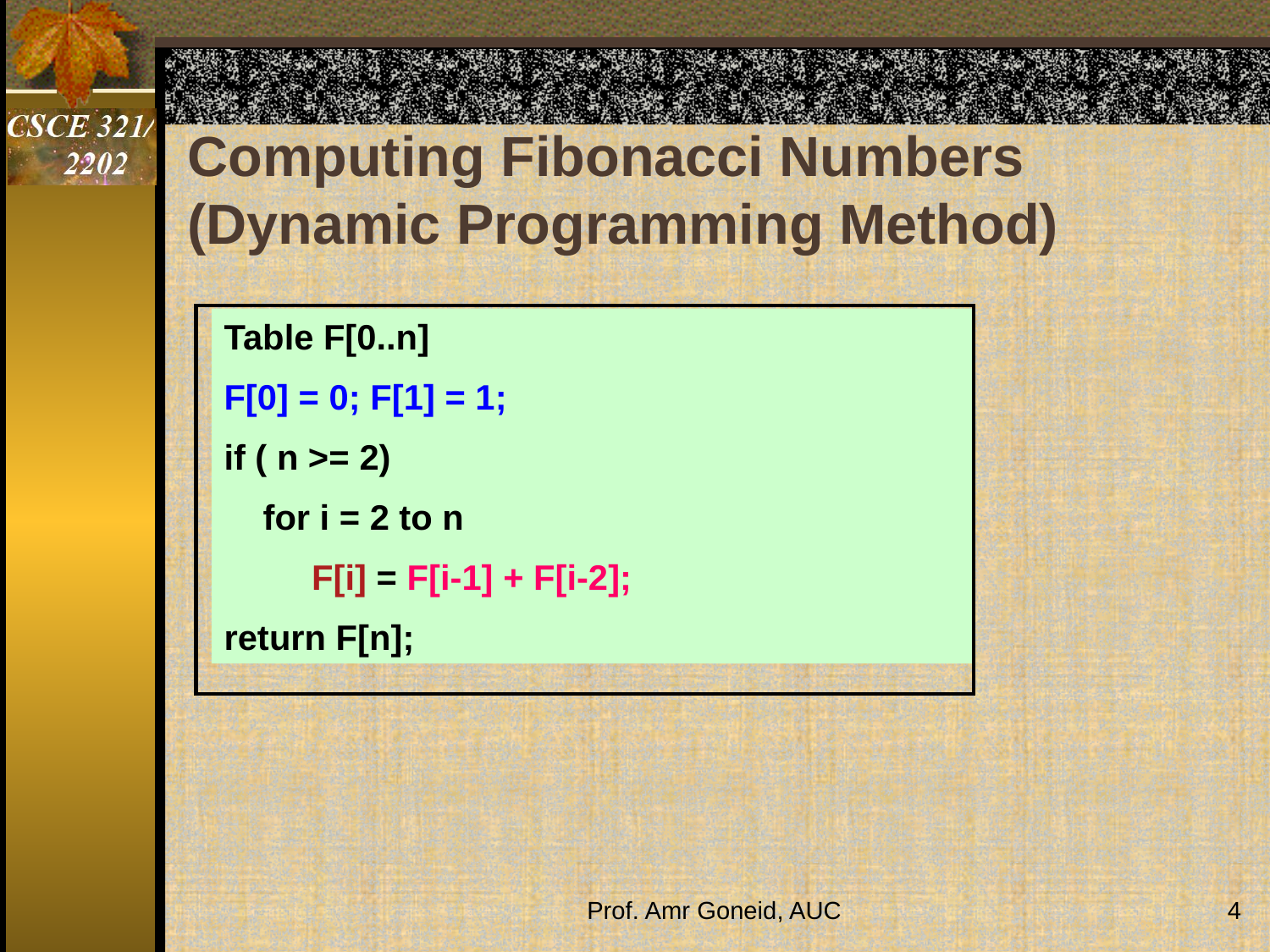

# Computing Fibonacci Numbers (Dynamic Programming Method)

Table F[0..n]
F[0] = 0; F[1] = 1;
if ( n >= 2)
    for i = 2 to n
         F[i] = F[i-1] + F[i-2];
return F[n];
Prof. Amr Goneid, AUC
4